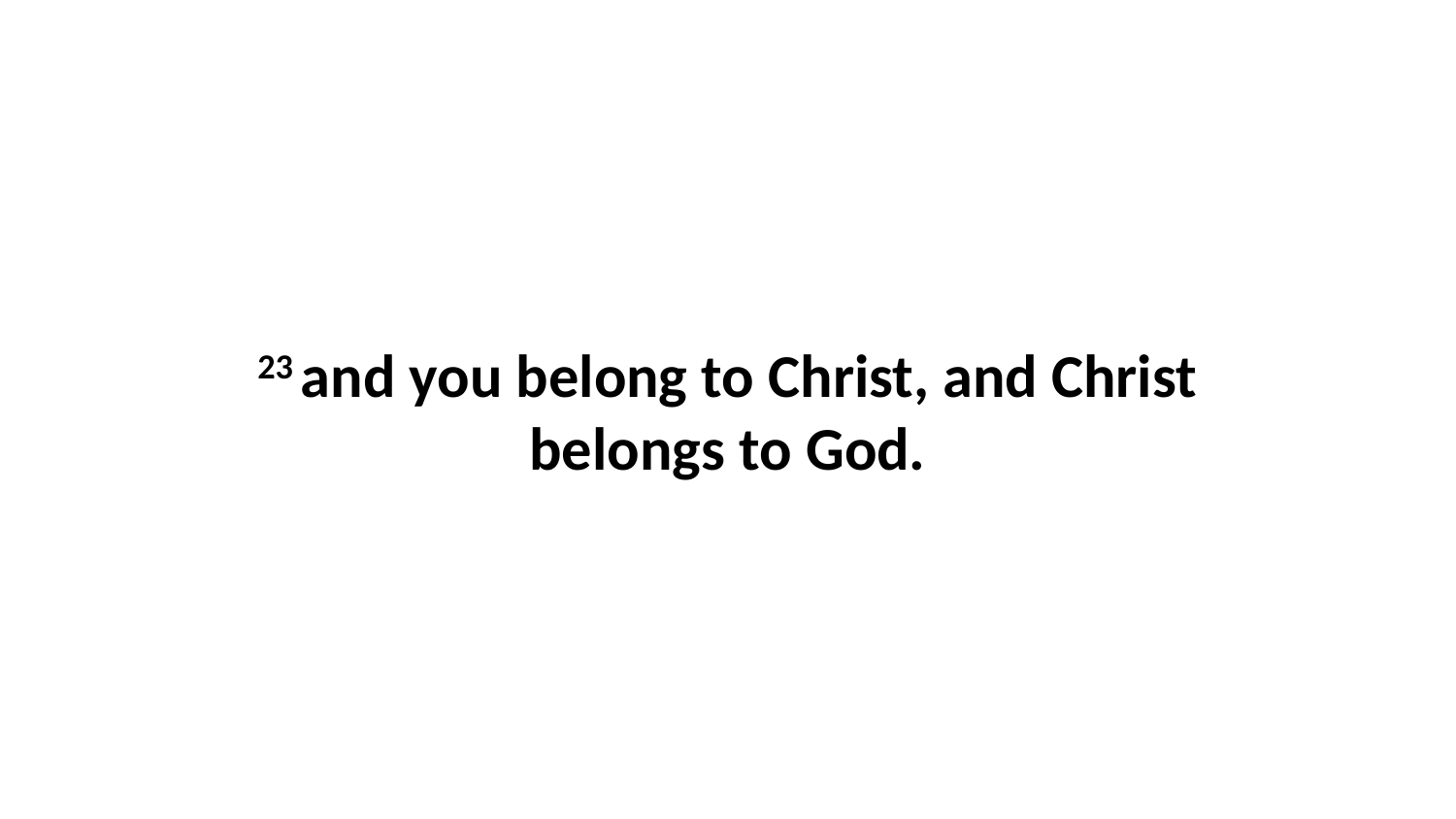

23 and you belong to Christ, and Christ belongs to God.